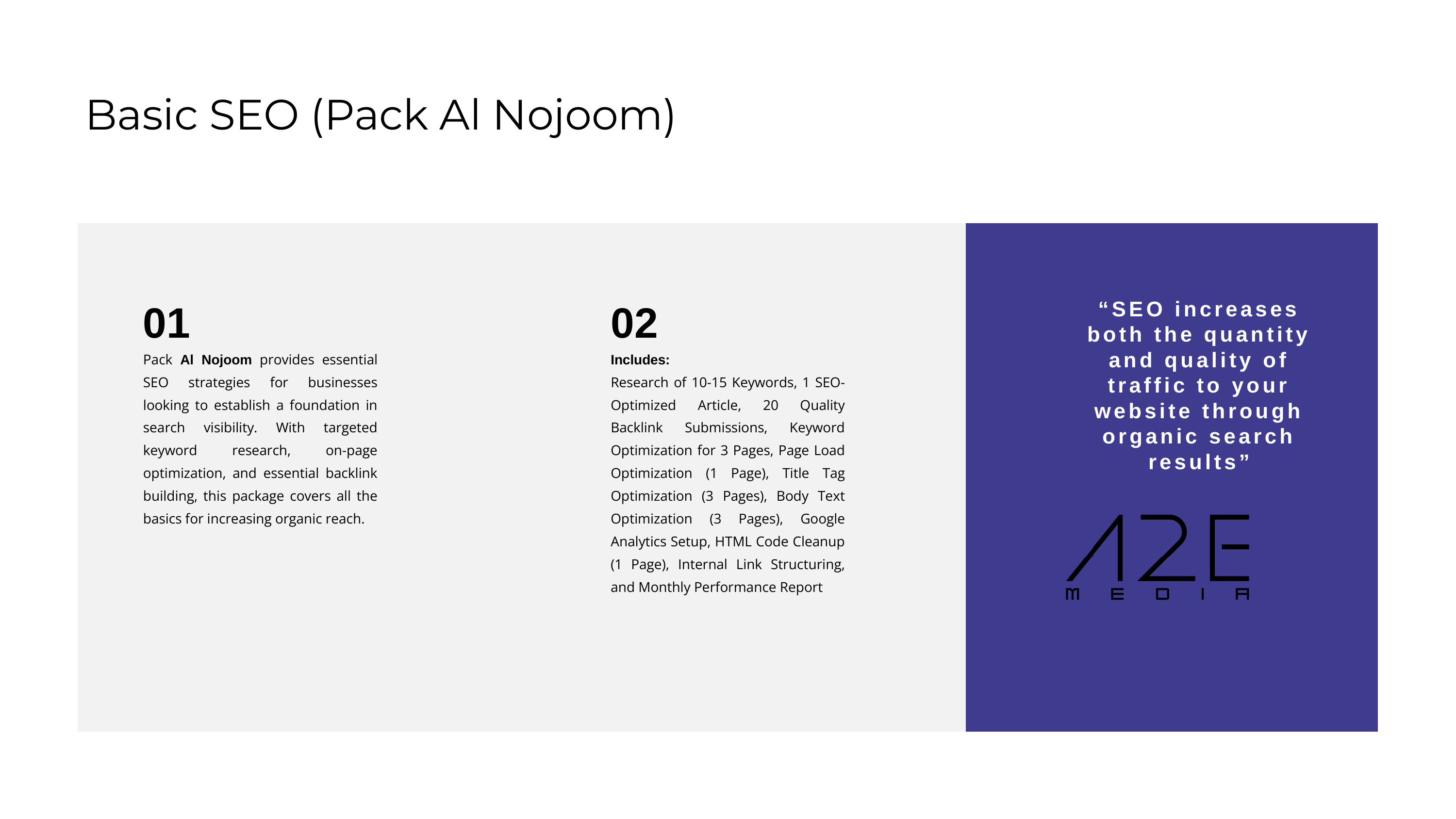

Basic SEO (Pack Al Nojoom)

01
02
“SEO increases both the quantity and quality of traffic to your website through organic search results”
Pack Al Nojoom provides essential SEO strategies for businesses looking to establish a foundation in search visibility. With targeted keyword research, on-page optimization, and essential backlink building, this package covers all the basics for increasing organic reach.
Includes:
Research of 10-15 Keywords, 1 SEO-Optimized Article, 20 Quality Backlink Submissions, Keyword Optimization for 3 Pages, Page Load Optimization (1 Page), Title Tag Optimization (3 Pages), Body Text Optimization (3 Pages), Google Analytics Setup, HTML Code Cleanup (1 Page), Internal Link Structuring, and Monthly Performance Report